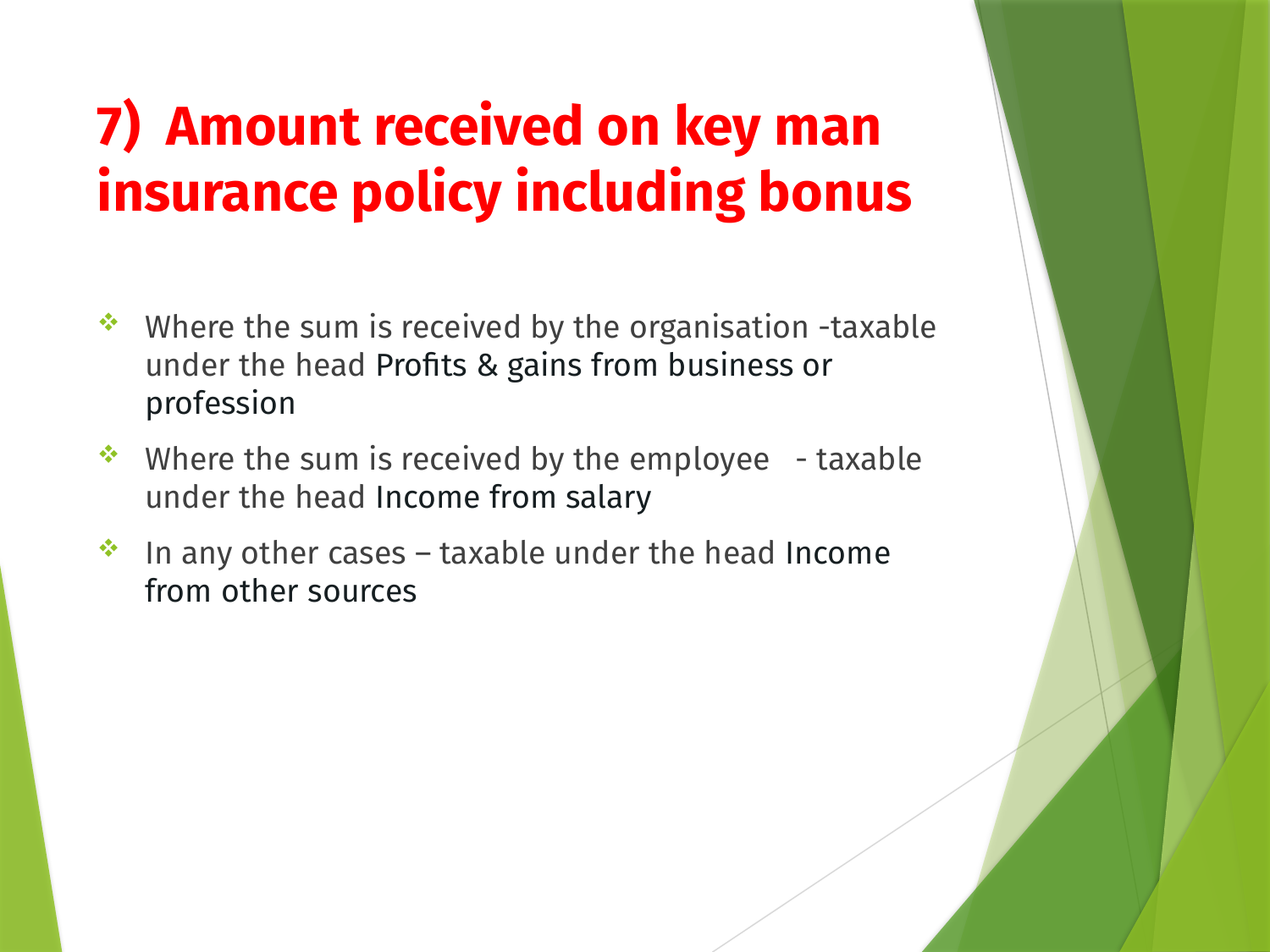

# 7)  Amount received on key man     insurance policy including bonus
Where the sum is received by the organisation -taxable under the head Profits & gains from business or profession
Where the sum is received by the employee   - taxable under the head Income from salary
In any other cases – taxable under the head Income from other sources